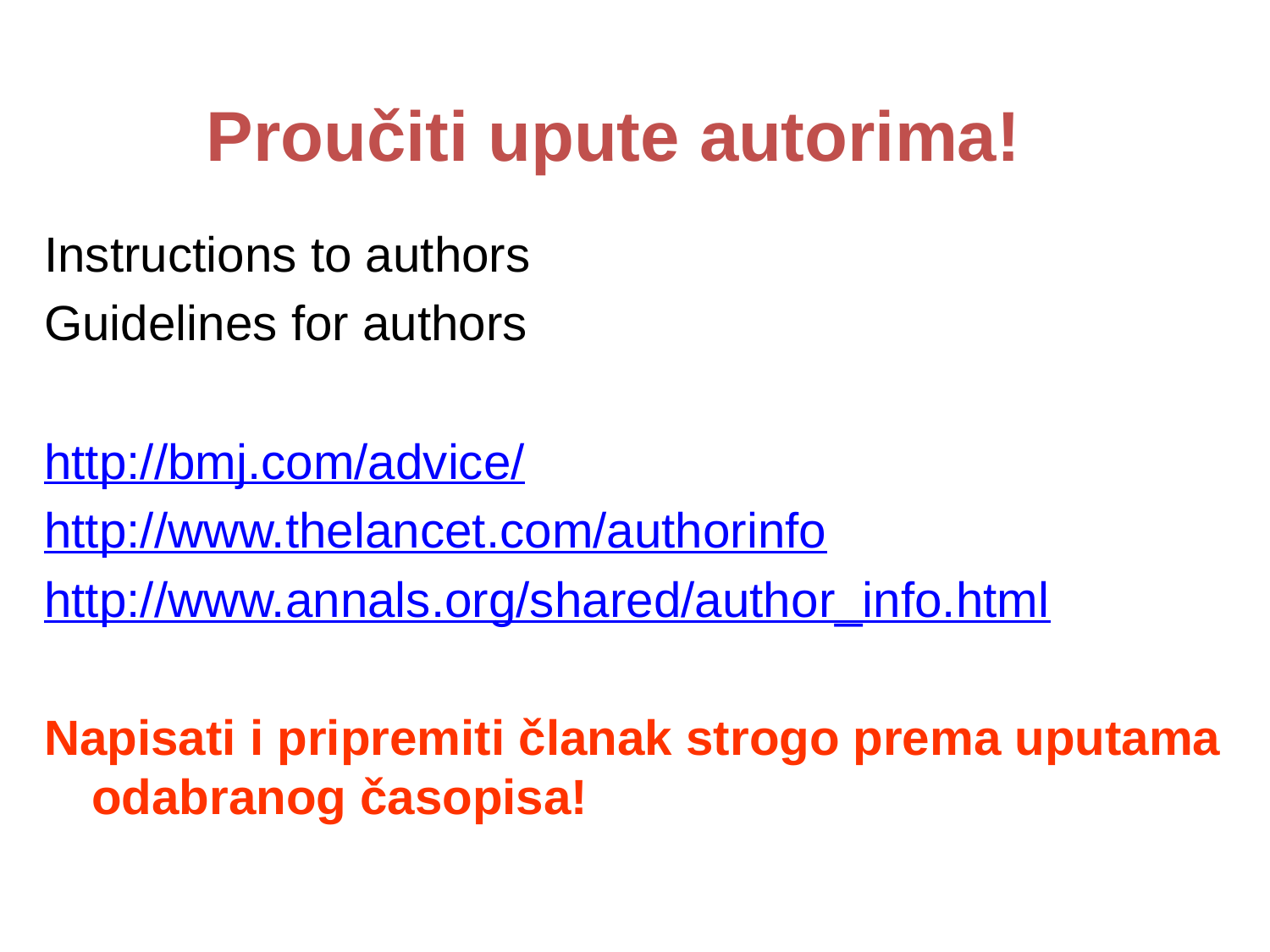

Proučiti upute autorima!
Instructions to authors
Guidelines for authors

http://bmj.com/advice/
http://www.thelancet.com/authorinfo
http://www.annals.org/shared/author_info.html

Napisati i pripremiti članak strogo prema uputama odabranog časopisa!